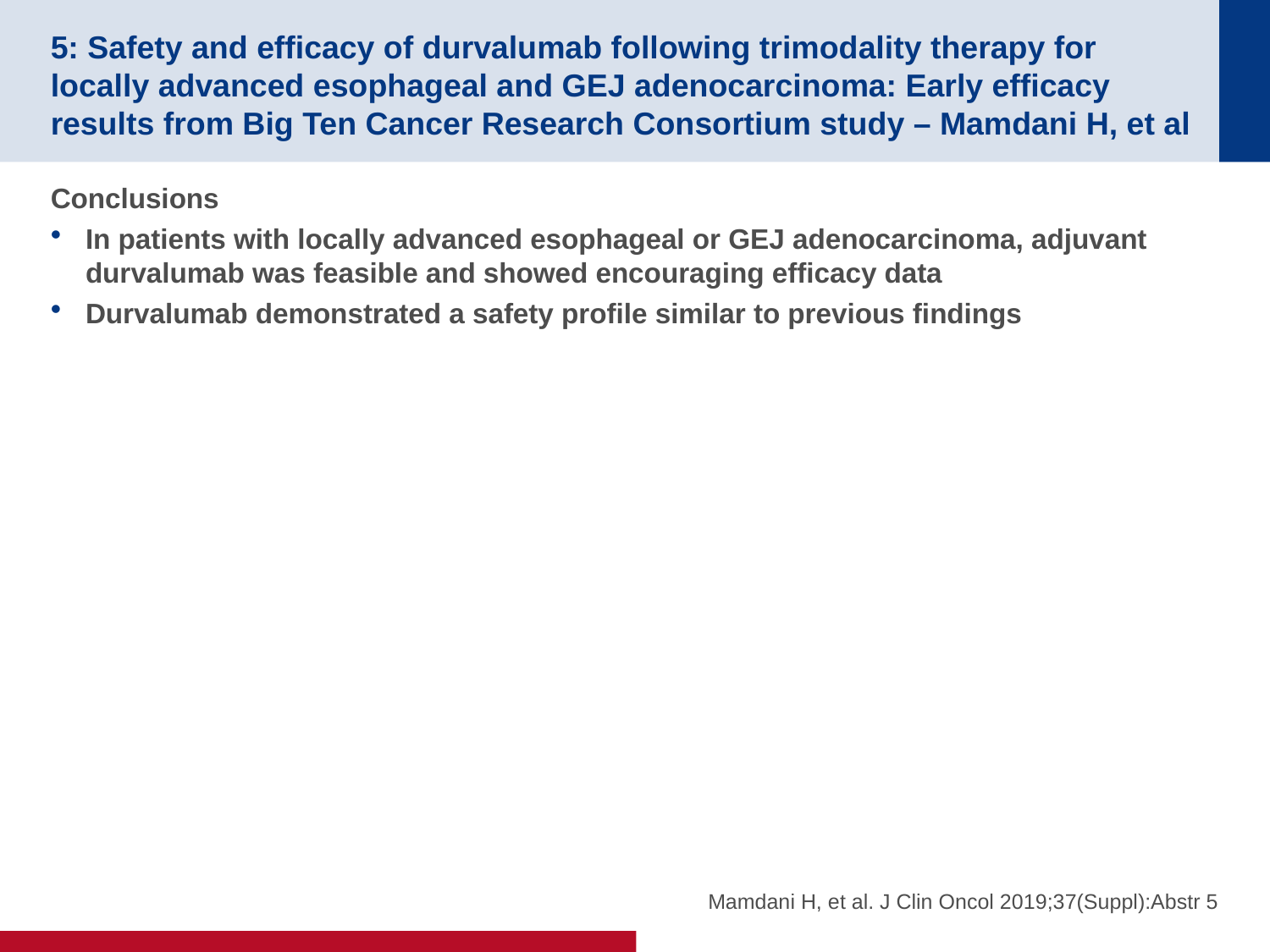

# 5: Safety and efficacy of durvalumab following trimodality therapy for locally advanced esophageal and GEJ adenocarcinoma: Early efficacy results from Big Ten Cancer Research Consortium study – Mamdani H, et al
Conclusions
In patients with locally advanced esophageal or GEJ adenocarcinoma, adjuvant durvalumab was feasible and showed encouraging efficacy data
Durvalumab demonstrated a safety profile similar to previous findings

Mamdani H, et al. J Clin Oncol 2019;37(Suppl):Abstr 5